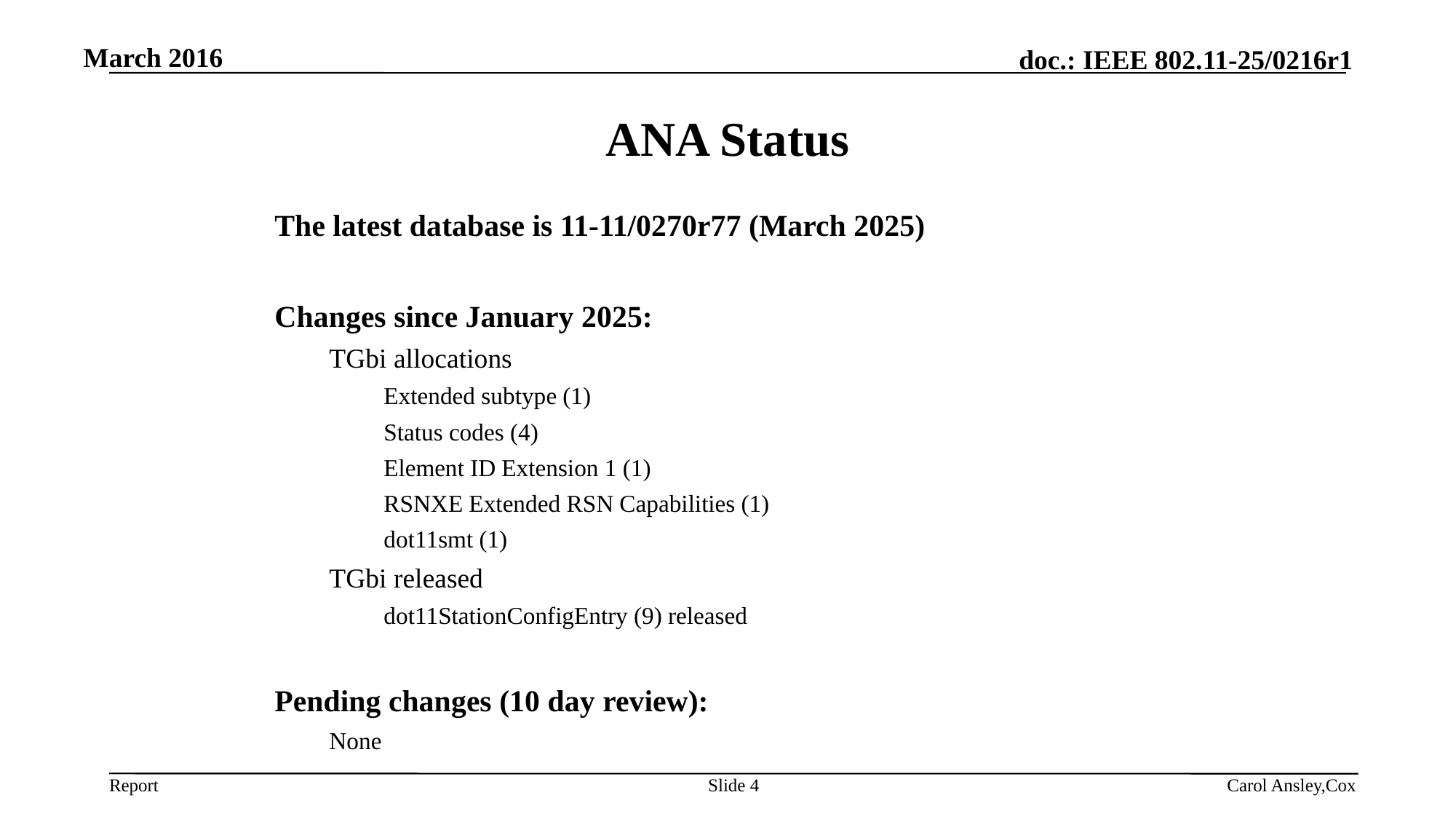

March 2016
# ANA Status
The latest database is 11-11/0270r77 (March 2025)

Changes since January 2025:
TGbi allocations
Extended subtype (1)
Status codes (4)
Element ID Extension 1 (1)
RSNXE Extended RSN Capabilities (1)
dot11smt (1)
TGbi released
dot11StationConfigEntry (9) released

Pending changes (10 day review):
None
Slide 4
Carol Ansley,Cox